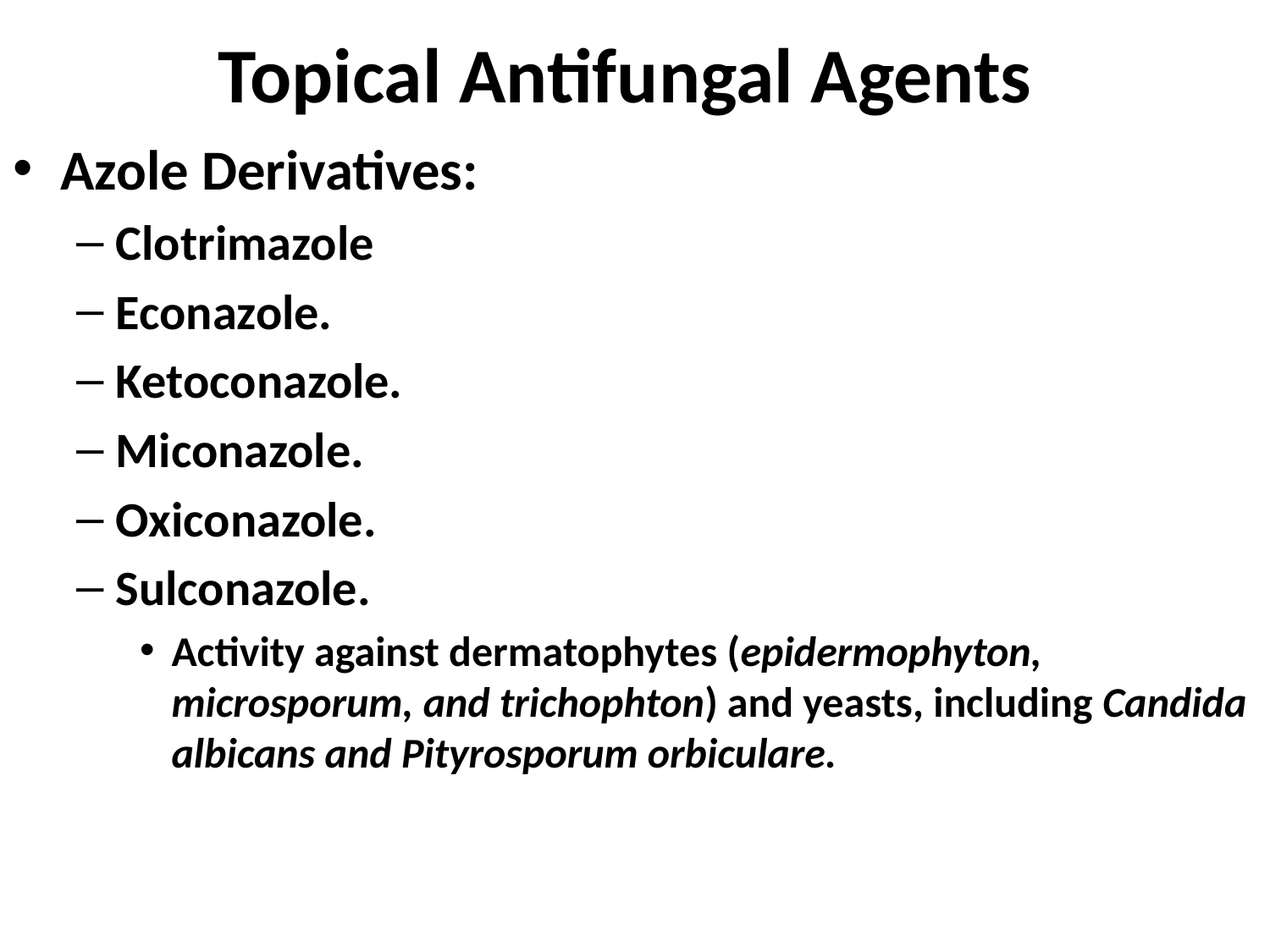

# Topical Antifungal Agents
Azole Derivatives:
Clotrimazole
Econazole.
Ketoconazole.
Miconazole.
Oxiconazole.
Sulconazole.
Activity against dermatophytes (epidermophyton, microsporum, and trichophton) and yeasts, including Candida albicans and Pityrosporum orbiculare.